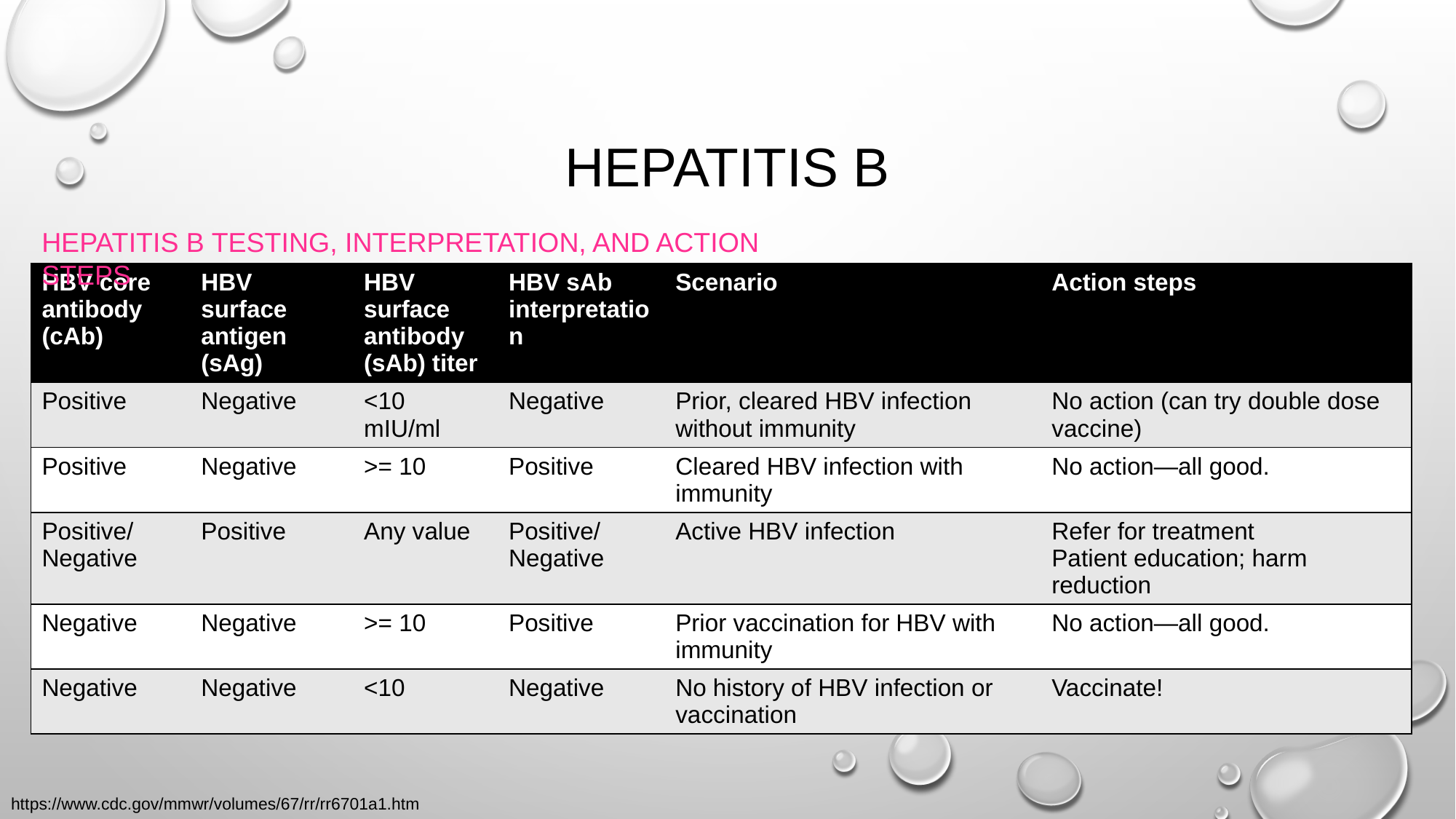

# Hepatitis B
HEPATITIS B TESTING, INTERPRETATION, AND ACTION STEPS
| HBV core antibody (cAb) | HBV surface antigen (sAg) | HBV surface antibody (sAb) titer | HBV sAb interpretation | Scenario | Action steps |
| --- | --- | --- | --- | --- | --- |
| Positive | Negative | <10 mIU/ml | Negative | Prior, cleared HBV infection without immunity | No action (can try double dose vaccine) |
| Positive | Negative | >= 10 | Positive | Cleared HBV infection with immunity | No action—all good. |
| Positive/ Negative | Positive | Any value | Positive/ Negative | Active HBV infection | Refer for treatment Patient education; harm reduction |
| Negative | Negative | >= 10 | Positive | Prior vaccination for HBV with immunity | No action—all good. |
| Negative | Negative | <10 | Negative | No history of HBV infection or vaccination | Vaccinate! |
55
https://www.cdc.gov/mmwr/volumes/67/rr/rr6701a1.htm